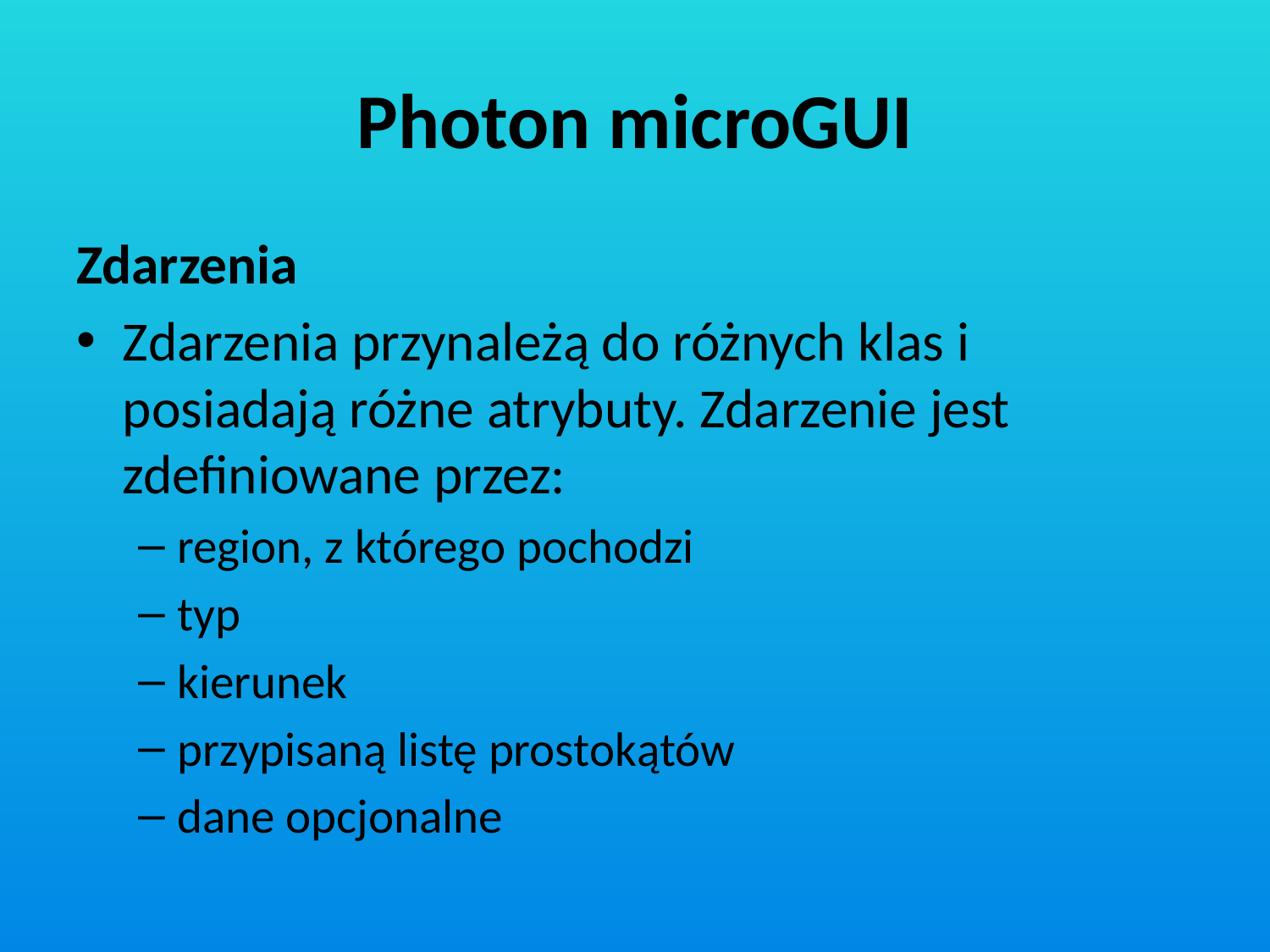

# Photon microGUI
Zdarzenia
Zdarzenia przynależą do różnych klas i posiadają różne atrybuty. Zdarzenie jest zdefiniowane przez:
region, z którego pochodzi
typ
kierunek
przypisaną listę prostokątów
dane opcjonalne